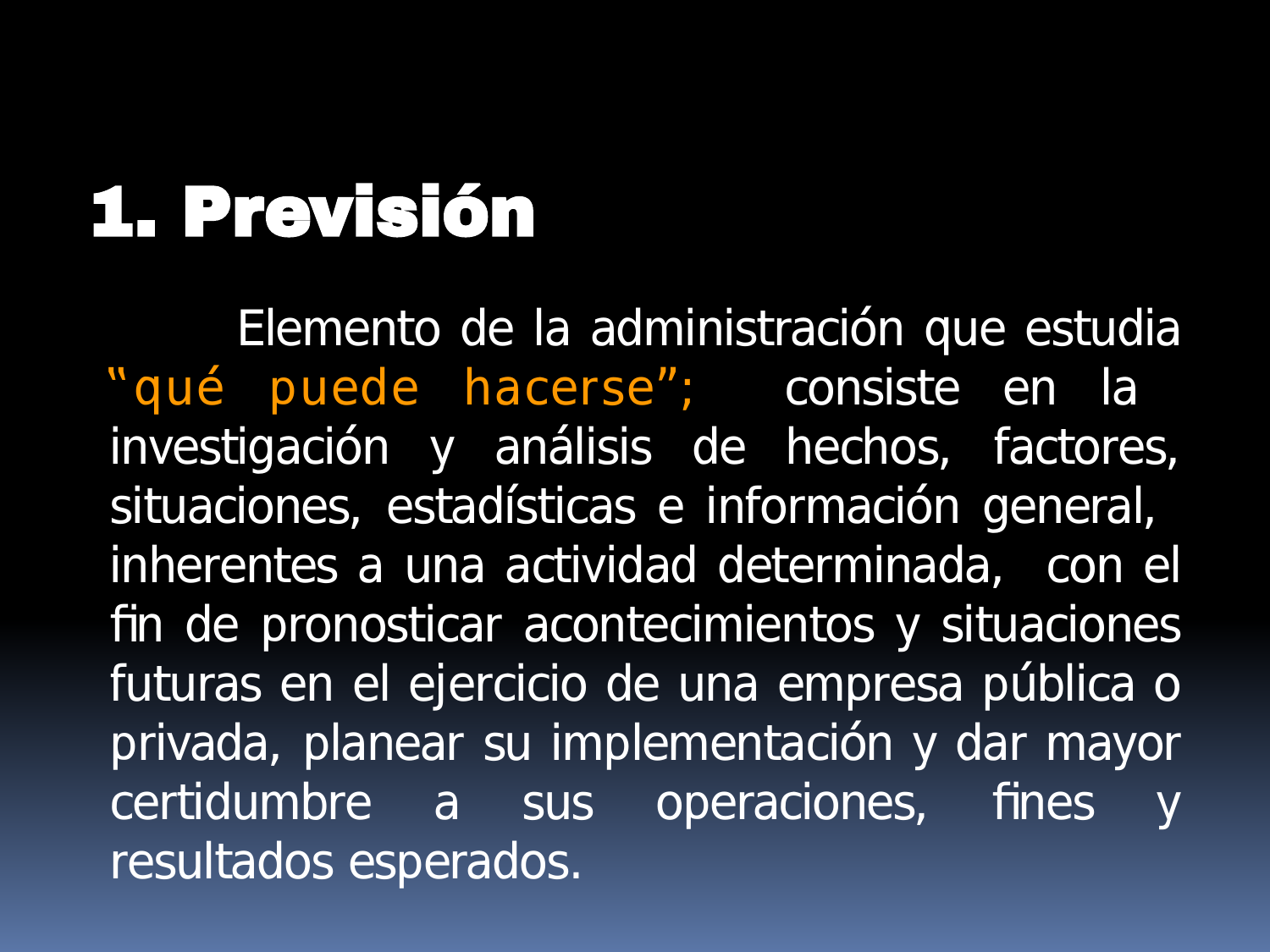

1. Previsión
	Elemento de la administración que estudia “qué puede hacerse”;  consiste en la  investigación y análisis de hechos, factores, situaciones, estadísticas e información general,  inherentes a una actividad determinada,  con el fin de pronosticar acontecimientos y situaciones futuras en el ejercicio de una empresa pública o privada, planear su implementación y dar mayor certidumbre a sus operaciones, fines y resultados esperados.